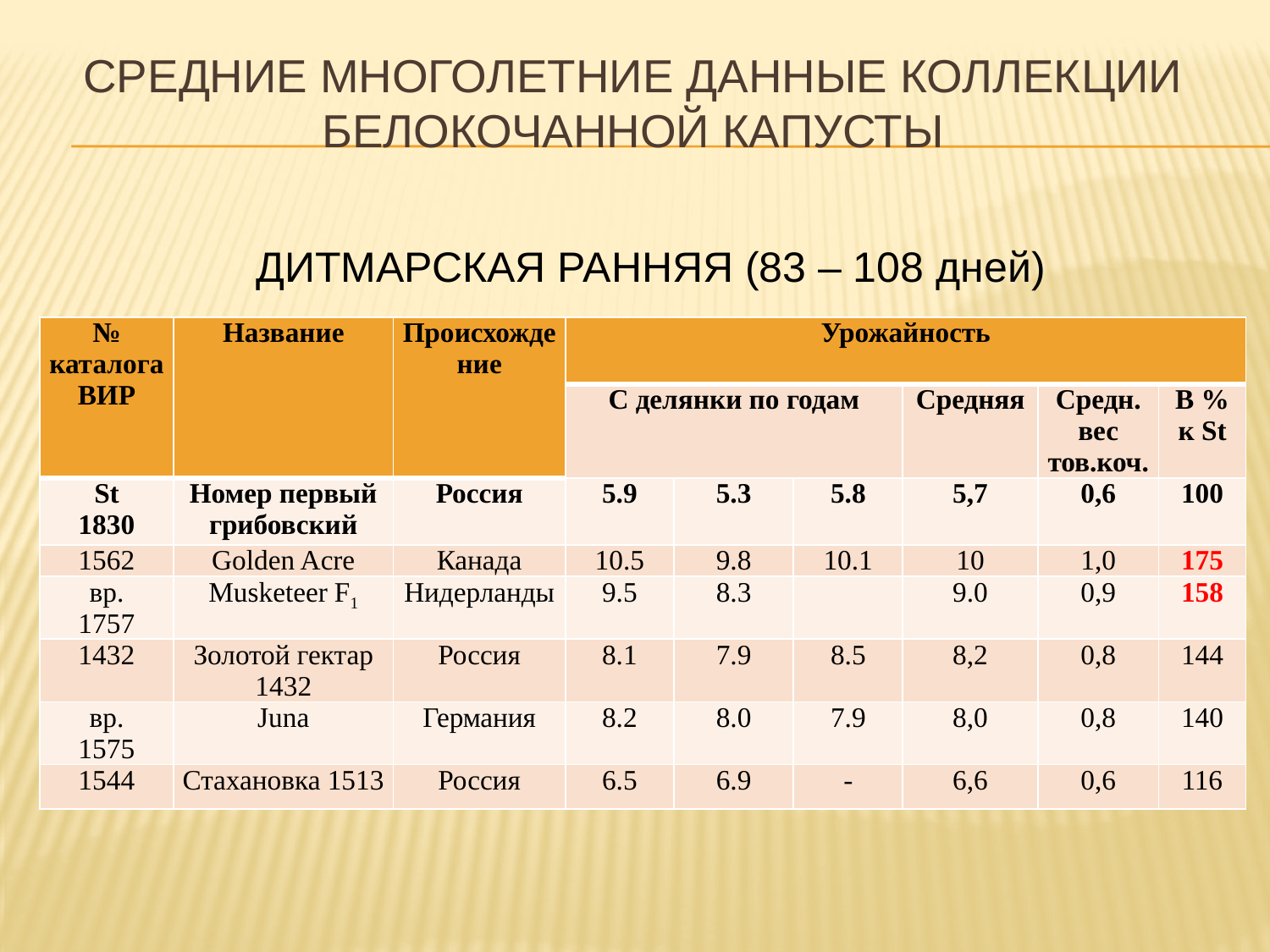

# СРЕДНИЕ МНОГОЛЕТНИЕ ДАННЫЕ КОЛЛЕКЦИИ БЕЛОКОЧАННОЙ КАПУСТЫ
ДИТМАРСКАЯ РАННЯЯ (83 – 108 дней)
| № каталога ВИР | Название | Происхождение | Урожайность |  |  |  |  |  |
| --- | --- | --- | --- | --- | --- | --- | --- | --- |
|  |  |  | С делянки по годам |  |  | Средняя | Средн. вес тов.коч. | В % к St |
| St 1830 | Номер первый грибовский | Россия | 5.9 | 5.3 | 5.8 | 5,7 | 0,6 | 100 |
| 1562 | Golden Acre | Канада | 10.5 | 9.8 | 10.1 | 10 | 1,0 | 175 |
| вр. 1757 | Musketeer F1 | Нидерланды | 9.5 | 8.3 |  | 9.0 | 0,9 | 158 |
| 1432 | Золотой гектар 1432 | Россия | 8.1 | 7.9 | 8.5 | 8,2 | 0,8 | 144 |
| вр. 1575 | Juna | Германия | 8.2 | 8.0 | 7.9 | 8,0 | 0,8 | 140 |
| 1544 | Стахановка 1513 | Россия | 6.5 | 6.9 | - | 6,6 | 0,6 | 116 |